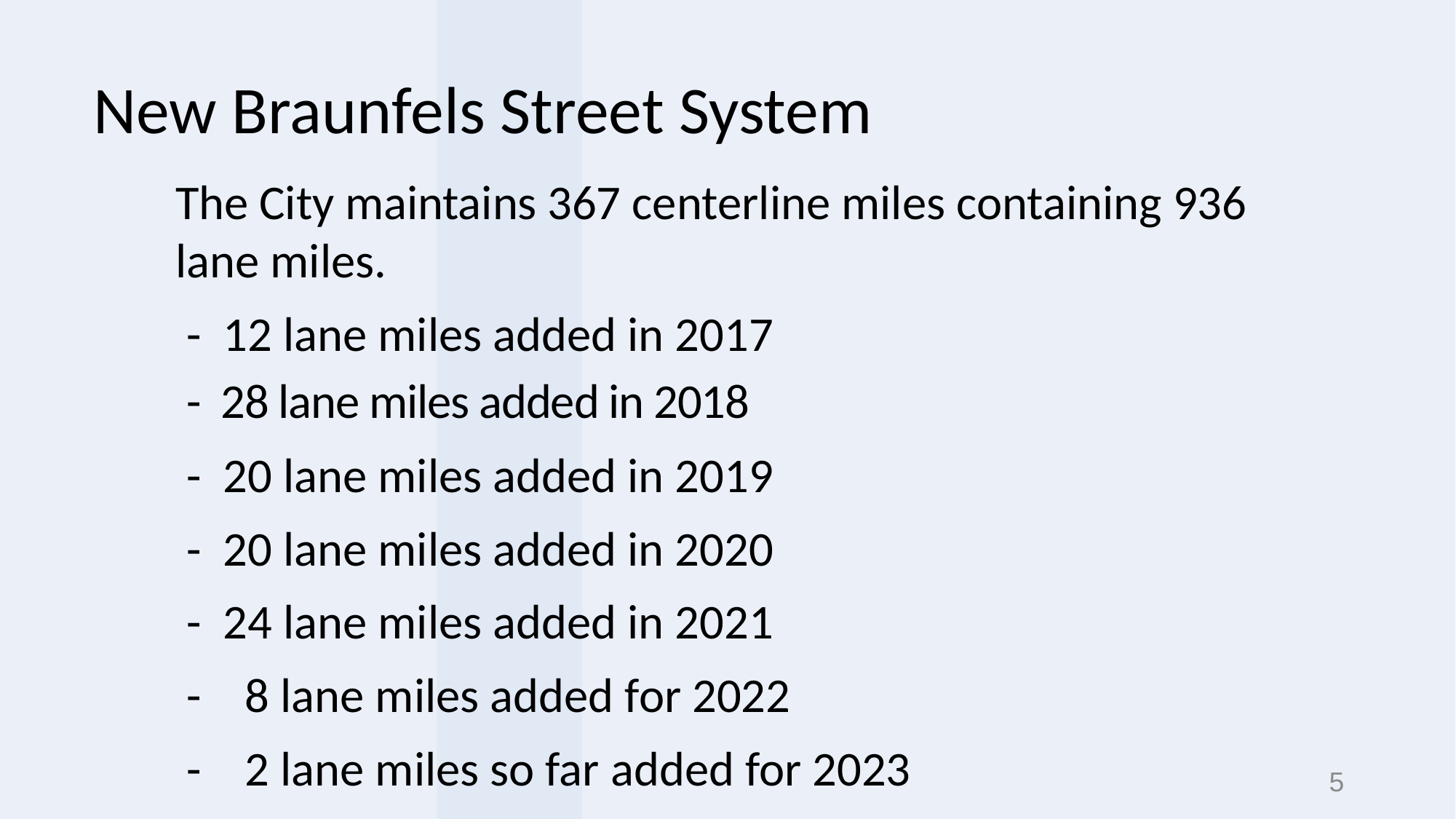

# New Braunfels Street System
The City maintains 367 centerline miles containing 936 lane miles.
 -  12 lane miles added in 2017
 -  28 lane miles added in 2018
 -  20 lane miles added in 2019
 -  20 lane miles added in 2020
 -  24 lane miles added in 2021
 -    8 lane miles added for 2022
 -    2 lane miles so far added for 2023

5